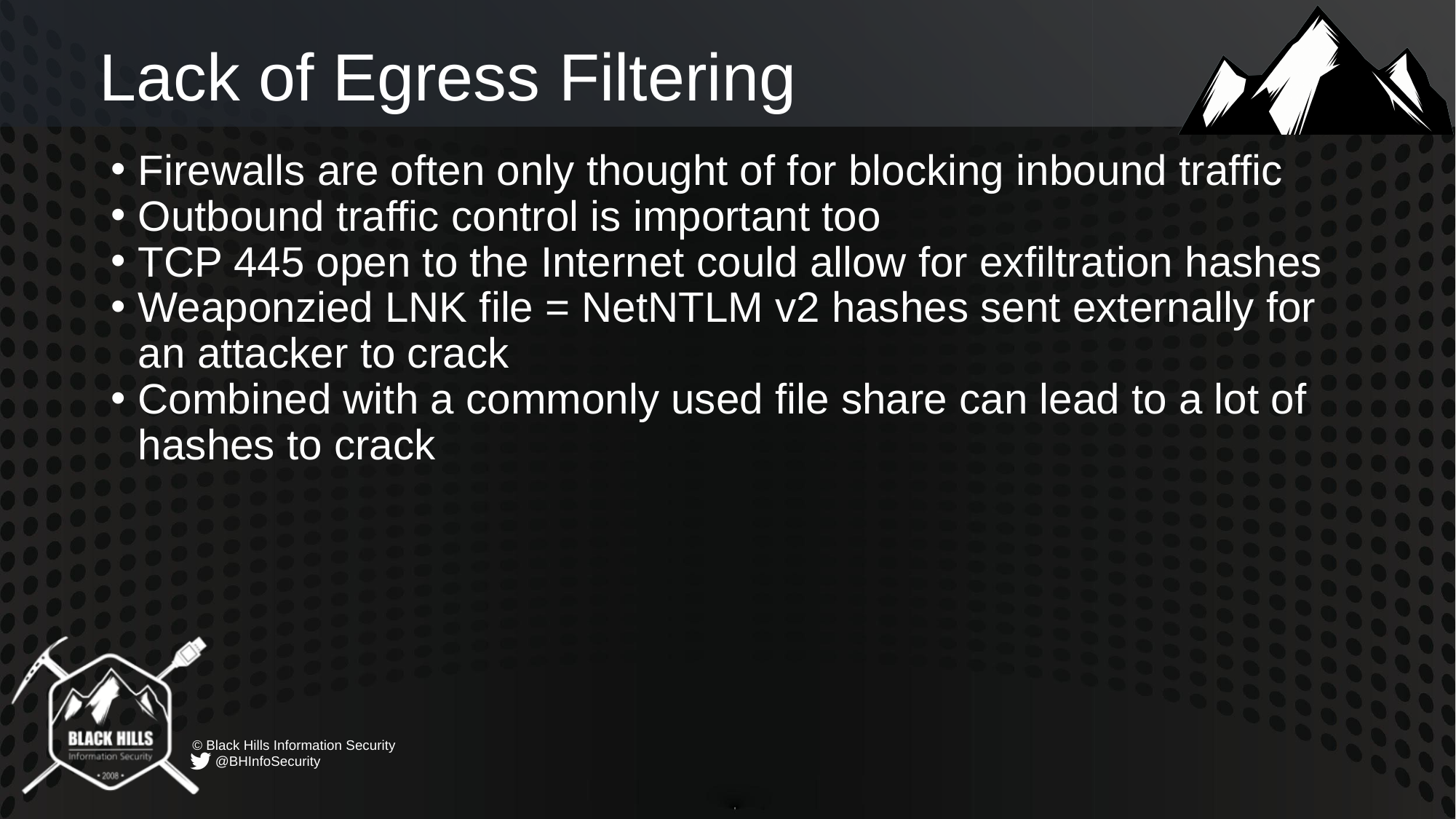

# Lack of Egress Filtering
Firewalls are often only thought of for blocking inbound traffic
Outbound traffic control is important too
TCP 445 open to the Internet could allow for exfiltration hashes
Weaponzied LNK file = NetNTLM v2 hashes sent externally for an attacker to crack
Combined with a commonly used file share can lead to a lot of hashes to crack